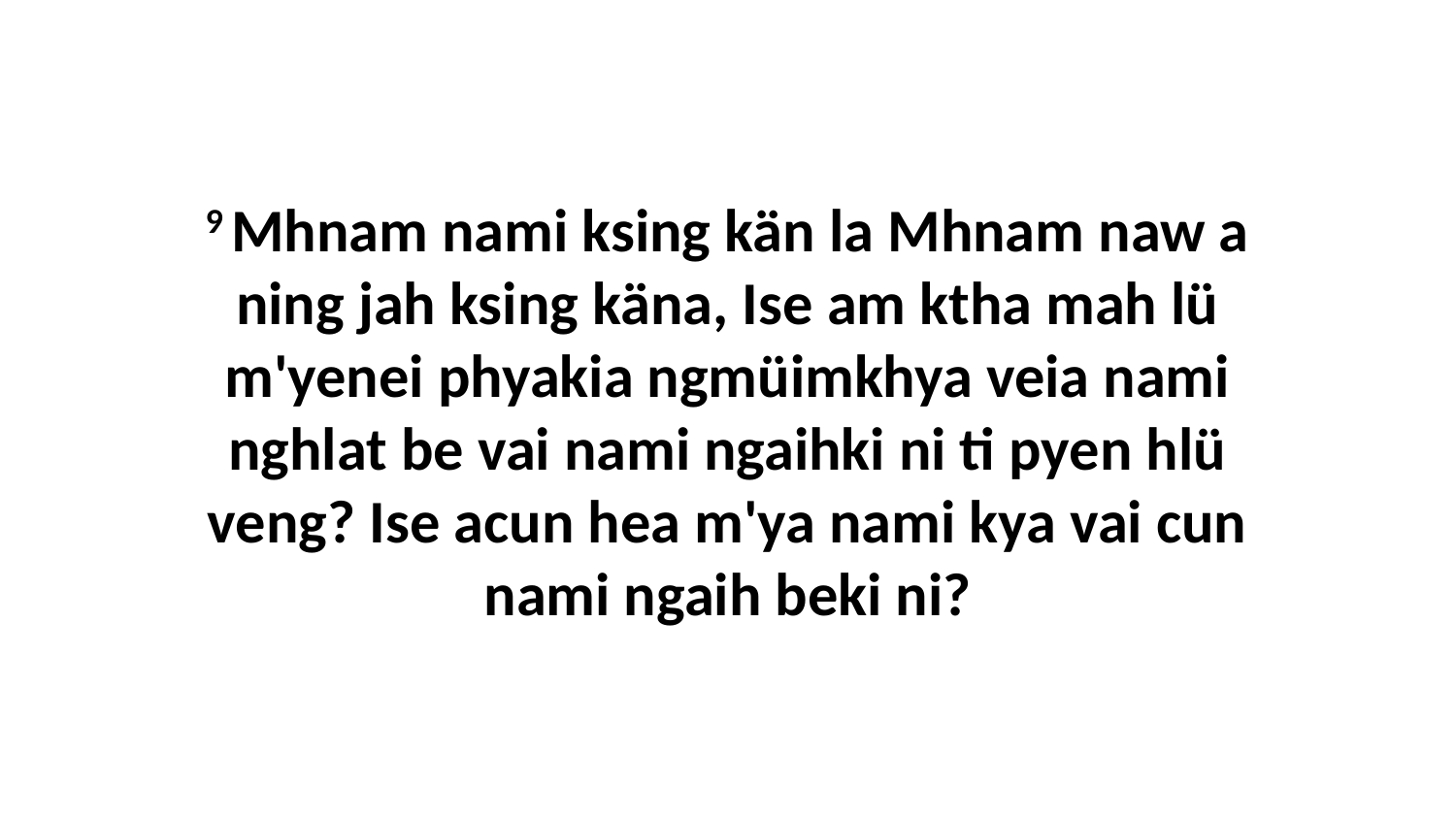

9 Mhnam nami ksing kän la Mhnam naw a ning jah ksing käna, Ise am ktha mah lü m'yenei phyakia ngmüimkhya veia nami nghlat be vai nami ngaihki ni ti pyen hlü veng? Ise acun hea m'ya nami kya vai cun nami ngaih beki ni?